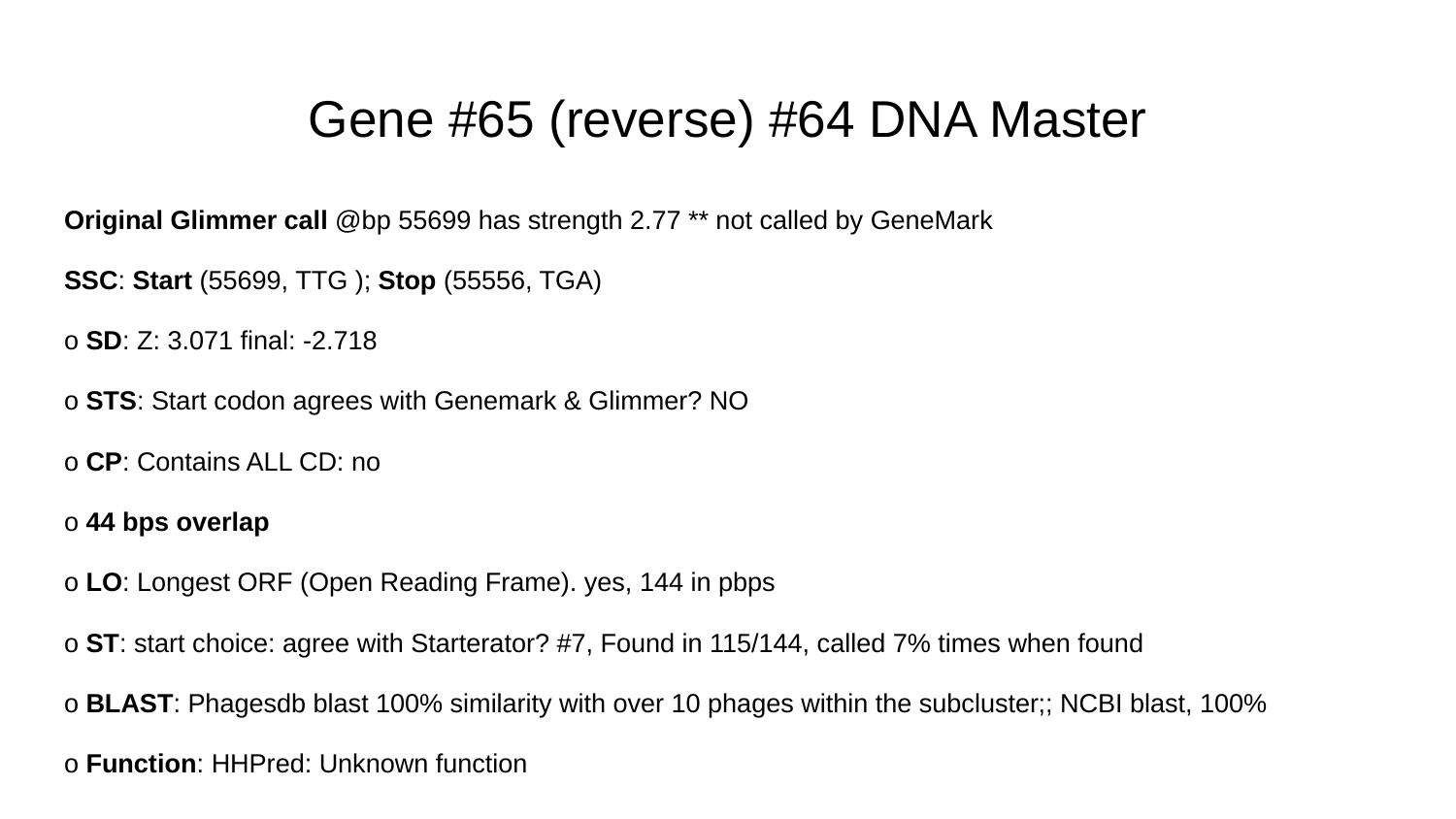

# Gene #65 (reverse) #64 DNA Master
Original Glimmer call @bp 55699 has strength 2.77 ** not called by GeneMark
SSC: Start (55699, TTG ); Stop (55556, TGA)
o SD: Z: 3.071 final: -2.718
o STS: Start codon agrees with Genemark & Glimmer? NO
o CP: Contains ALL CD: no
o 44 bps overlap
o LO: Longest ORF (Open Reading Frame). yes, 144 in pbps
o ST: start choice: agree with Starterator? #7, Found in 115/144, called 7% times when found
o BLAST: Phagesdb blast 100% similarity with over 10 phages within the subcluster;; NCBI blast, 100%
o Function: HHPred: Unknown function